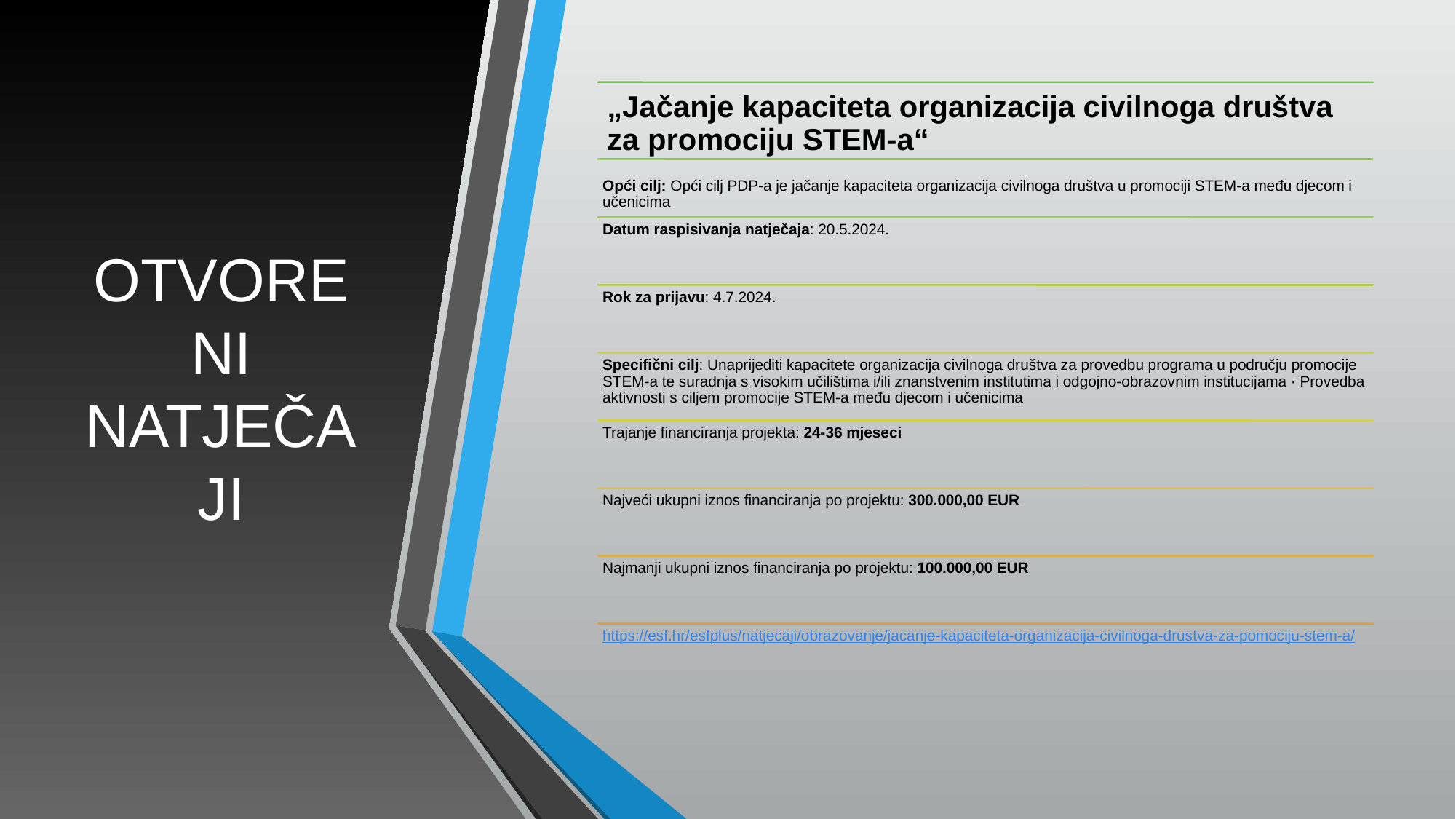

# OTVORENI NATJEČAJI
„Jačanje kapaciteta organizacija civilnoga društva za promociju STEM-a“

Opći cilj: Opći cilj PDP-a je jačanje kapaciteta organizacija civilnoga društva u promociji STEM-a među djecom i učenicima
Datum raspisivanja natječaja: 20.5.2024.
Rok za prijavu: 4.7.2024.
Specifični cilj: Unaprijediti kapacitete organizacija civilnoga društva za provedbu programa u području promocije STEM-a te suradnja s visokim učilištima i/ili znanstvenim institutima i odgojno-obrazovnim institucijama · Provedba aktivnosti s ciljem promocije STEM-a među djecom i učenicima
Trajanje financiranja projekta: 24-36 mjeseci
Najveći ukupni iznos financiranja po projektu: 300.000,00 EUR
Najmanji ukupni iznos financiranja po projektu: 100.000,00 EUR
https://esf.hr/esfplus/natjecaji/obrazovanje/jacanje-kapaciteta-organizacija-civilnoga-drustva-za-pomociju-stem-a/